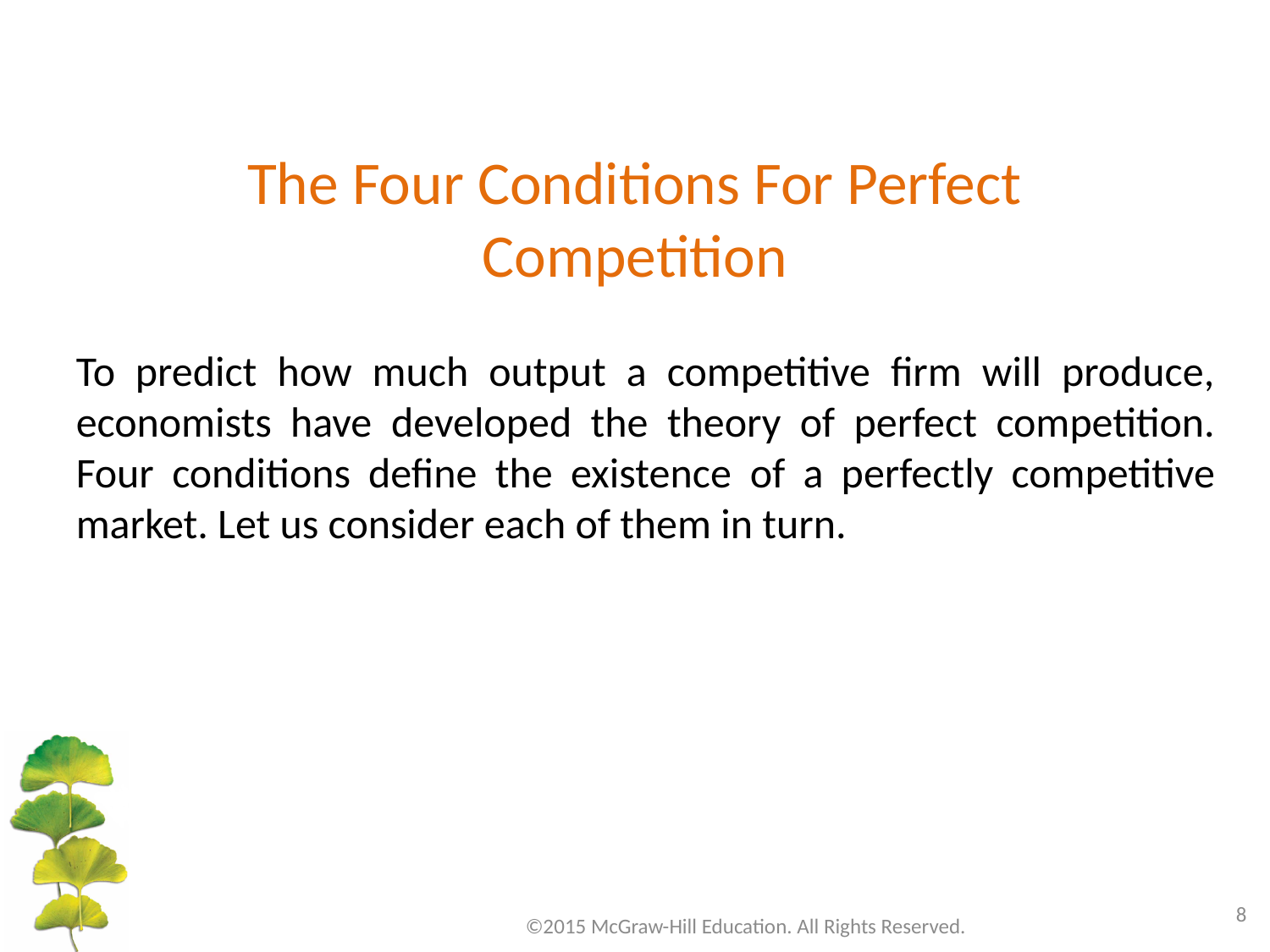

# The Four Conditions For Perfect Competition

To predict how much output a competitive firm will produce, economists have developed the theory of perfect competition. Four conditions define the existence of a perfectly competitive market. Let us consider each of them in turn.
8
©2015 McGraw-Hill Education. All Rights Reserved.